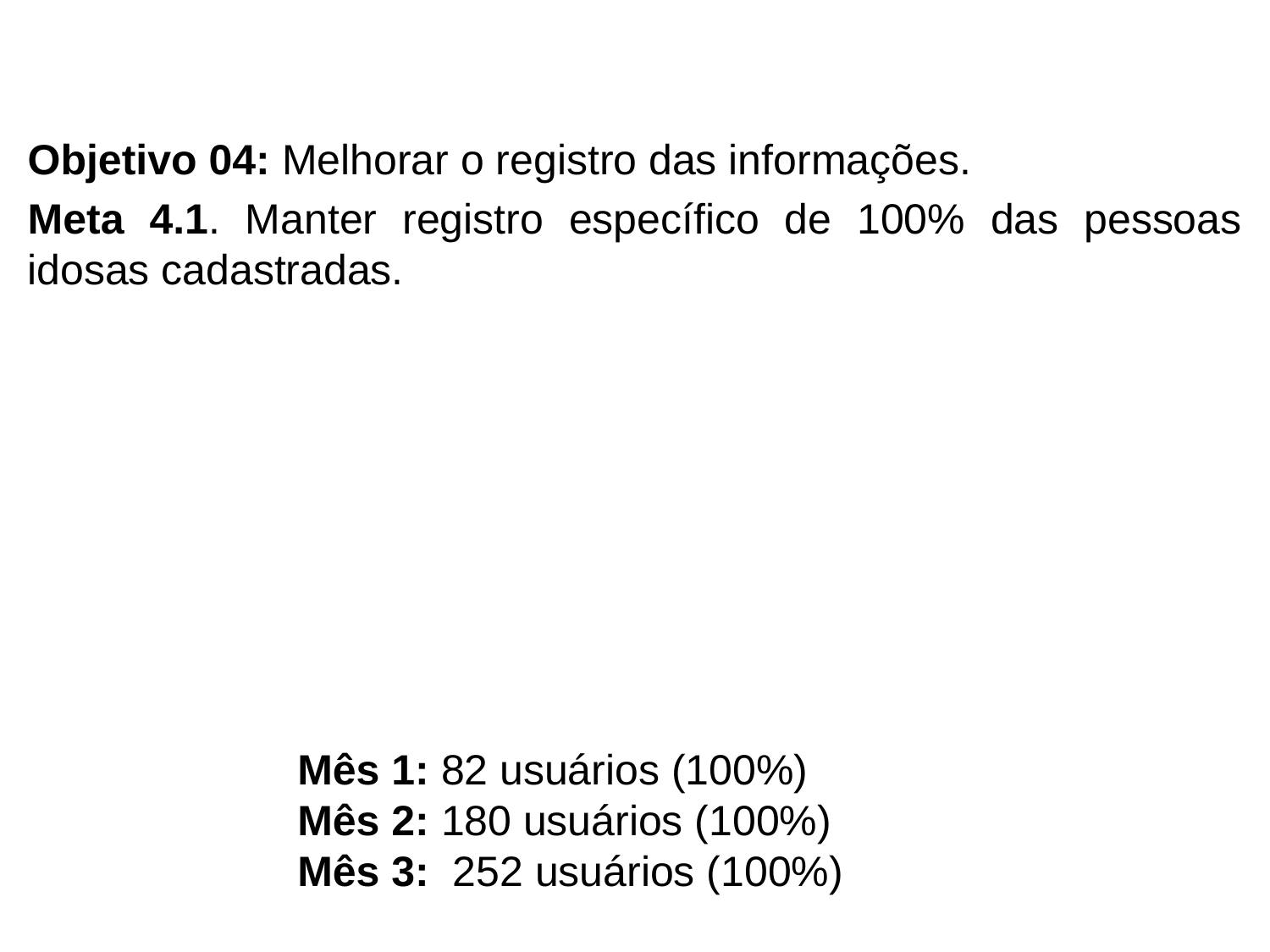

Objetivo 04: Melhorar o registro das informações.
Meta 4.1. Manter registro específico de 100% das pessoas idosas cadastradas.

Mês 1: 82 usuários (100%)
Mês 2: 180 usuários (100%)
Mês 3:  252 usuários (100%)